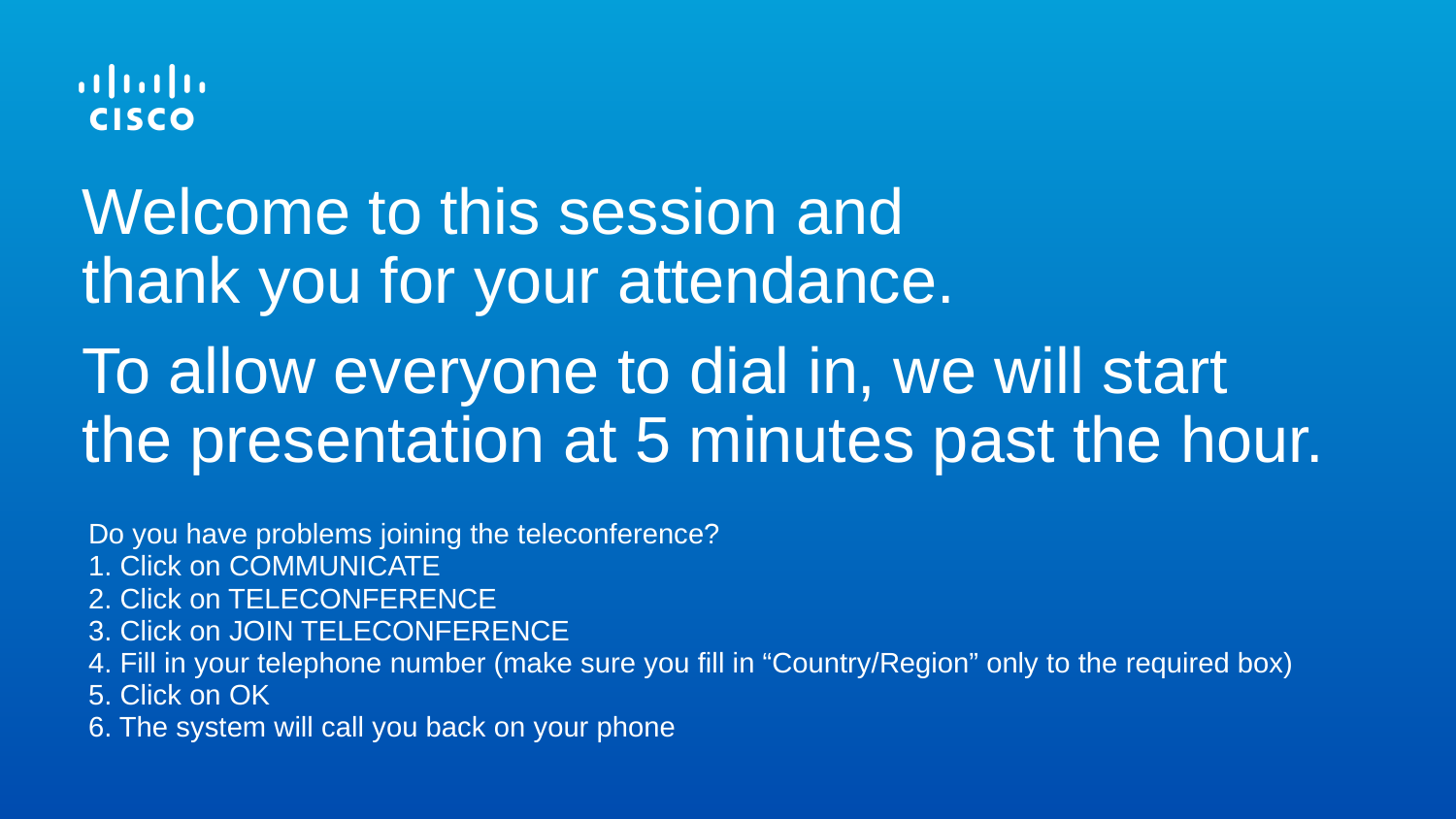

# Welcome to this session and thank you for your attendance. To allow everyone to dial in, we will start the presentation at 5 minutes past the hour.
Do you have problems joining the teleconference?
1. Click on COMMUNICATE
2. Click on TELECONFERENCE
3. Click on JOIN TELECONFERENCE
4. Fill in your telephone number (make sure you fill in “Country/Region” only to the required box)
5. Click on OK
6. The system will call you back on your phone